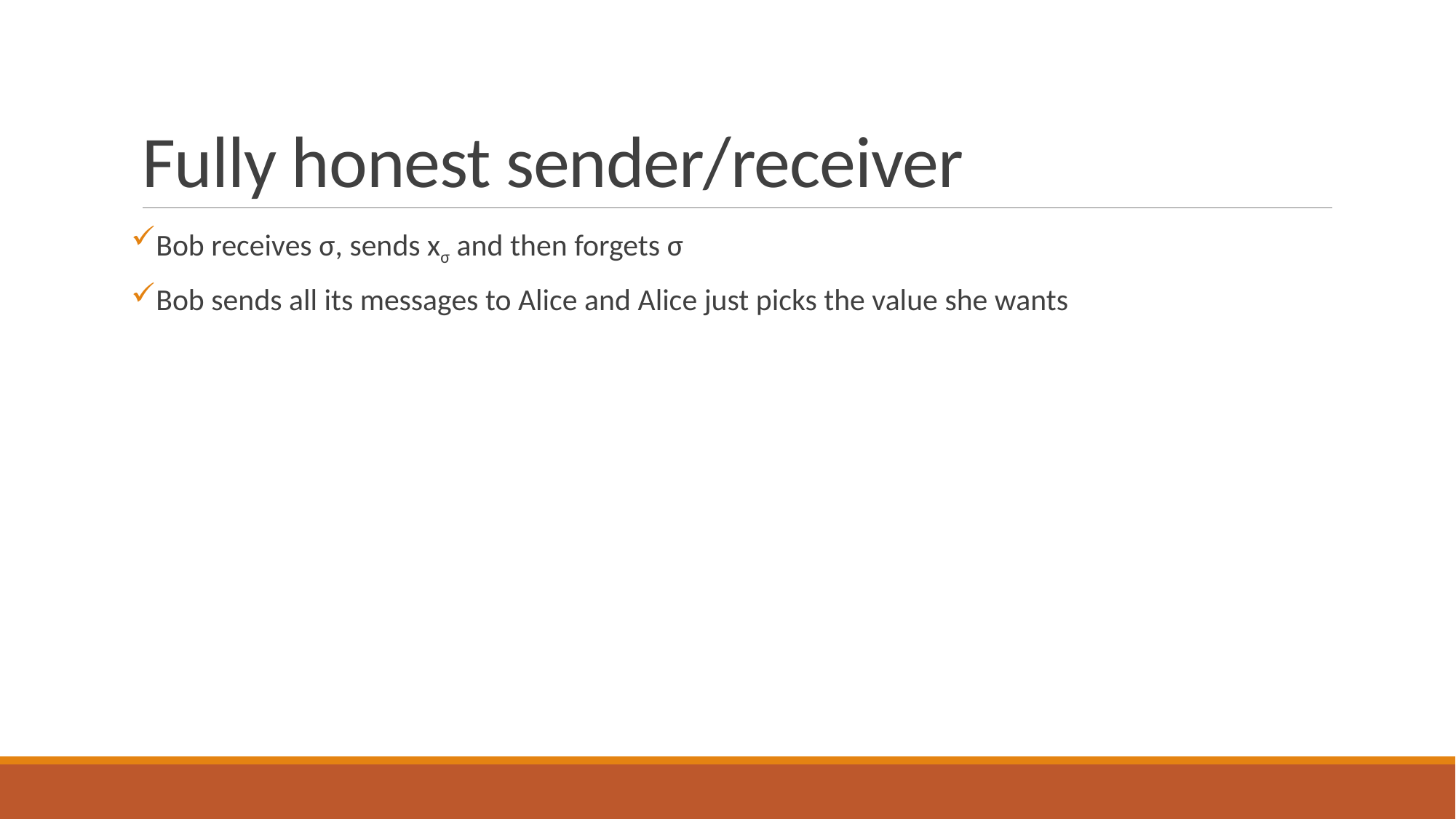

# Fully honest sender/receiver
Bob receives σ, sends xσ and then forgets σ
Bob sends all its messages to Alice and Alice just picks the value she wants